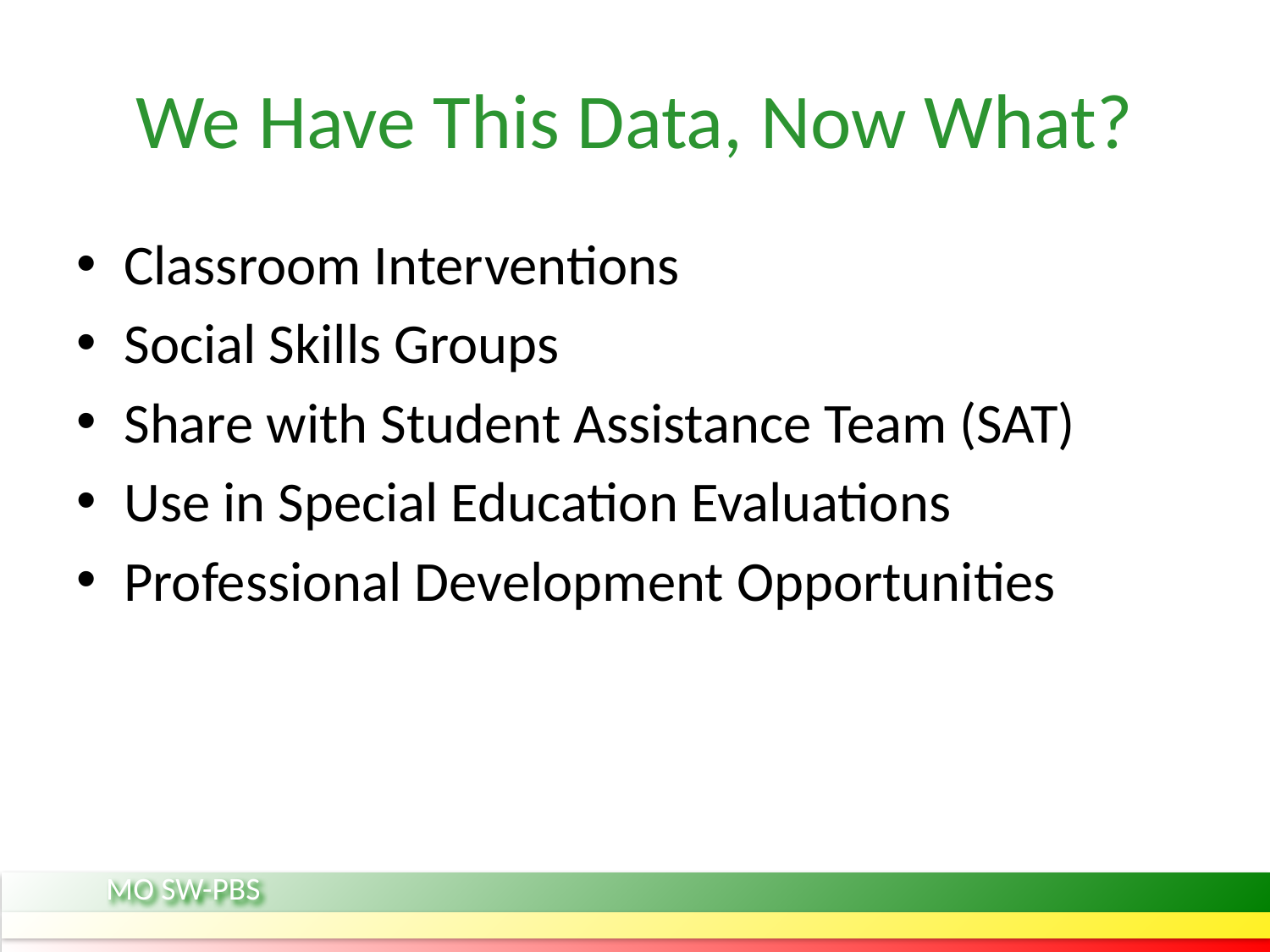

# We Have This Data, Now What?
Classroom Interventions
Social Skills Groups
Share with Student Assistance Team (SAT)
Use in Special Education Evaluations
Professional Development Opportunities

MO SW-PBS